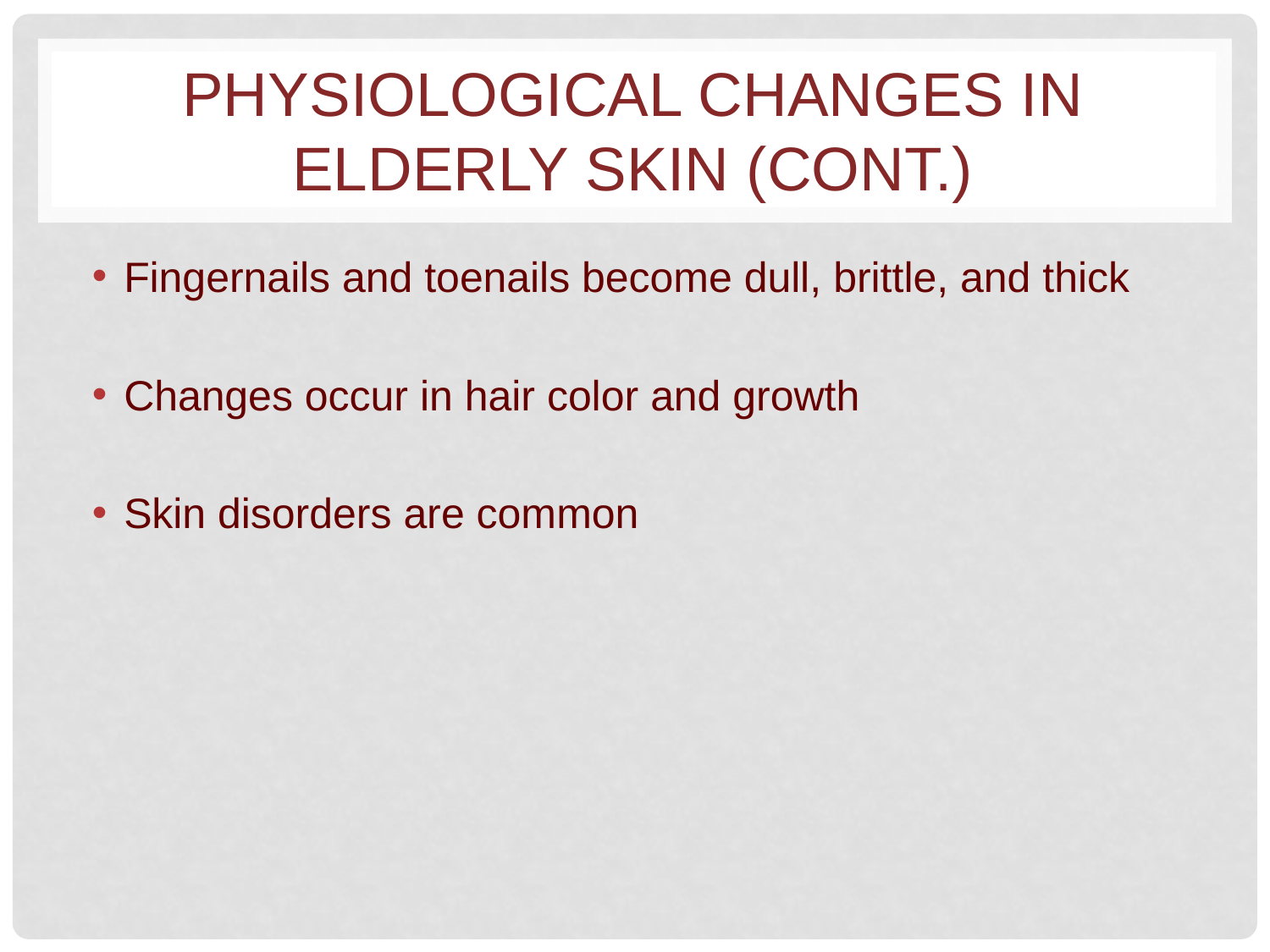

# PHYSIOLOGICAL CHANGES IN ELDERLY SKIN (CONT.)
Fingernails and toenails become dull, brittle, and thick

Changes occur in hair color and growth

Skin disorders are common